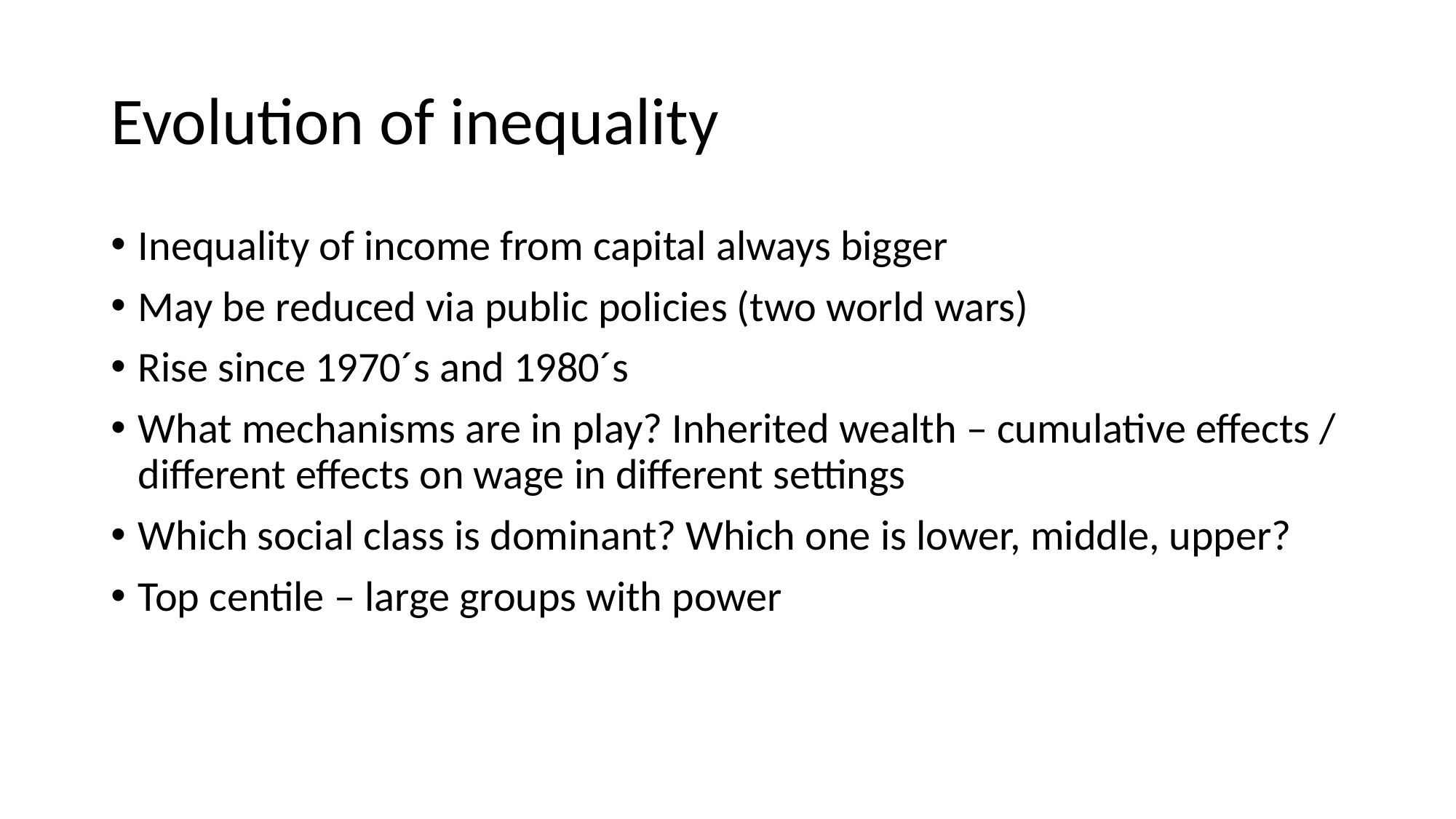

# Evolution of inequality
Inequality of income from capital always bigger
May be reduced via public policies (two world wars)
Rise since 1970´s and 1980´s
What mechanisms are in play? Inherited wealth – cumulative effects / different effects on wage in different settings
Which social class is dominant? Which one is lower, middle, upper?
Top centile – large groups with power